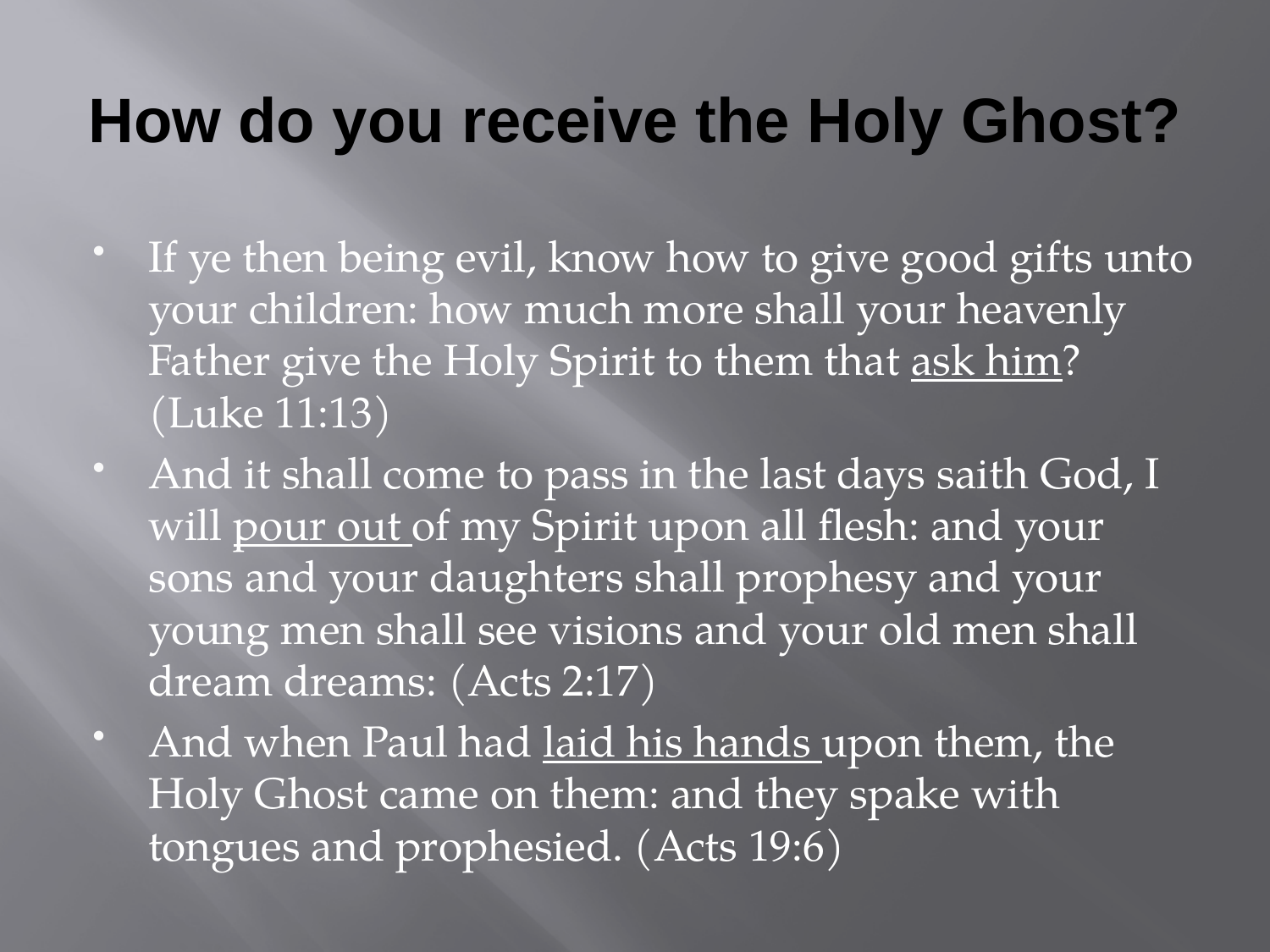

# How do you receive the Holy Ghost?
If ye then being evil, know how to give good gifts unto your children: how much more shall your heavenly Father give the Holy Spirit to them that ask him? (Luke 11:13)
And it shall come to pass in the last days saith God, I will pour out of my Spirit upon all flesh: and your sons and your daughters shall prophesy and your young men shall see visions and your old men shall dream dreams: (Acts 2:17)
And when Paul had laid his hands upon them, the Holy Ghost came on them: and they spake with tongues and prophesied. (Acts 19:6)